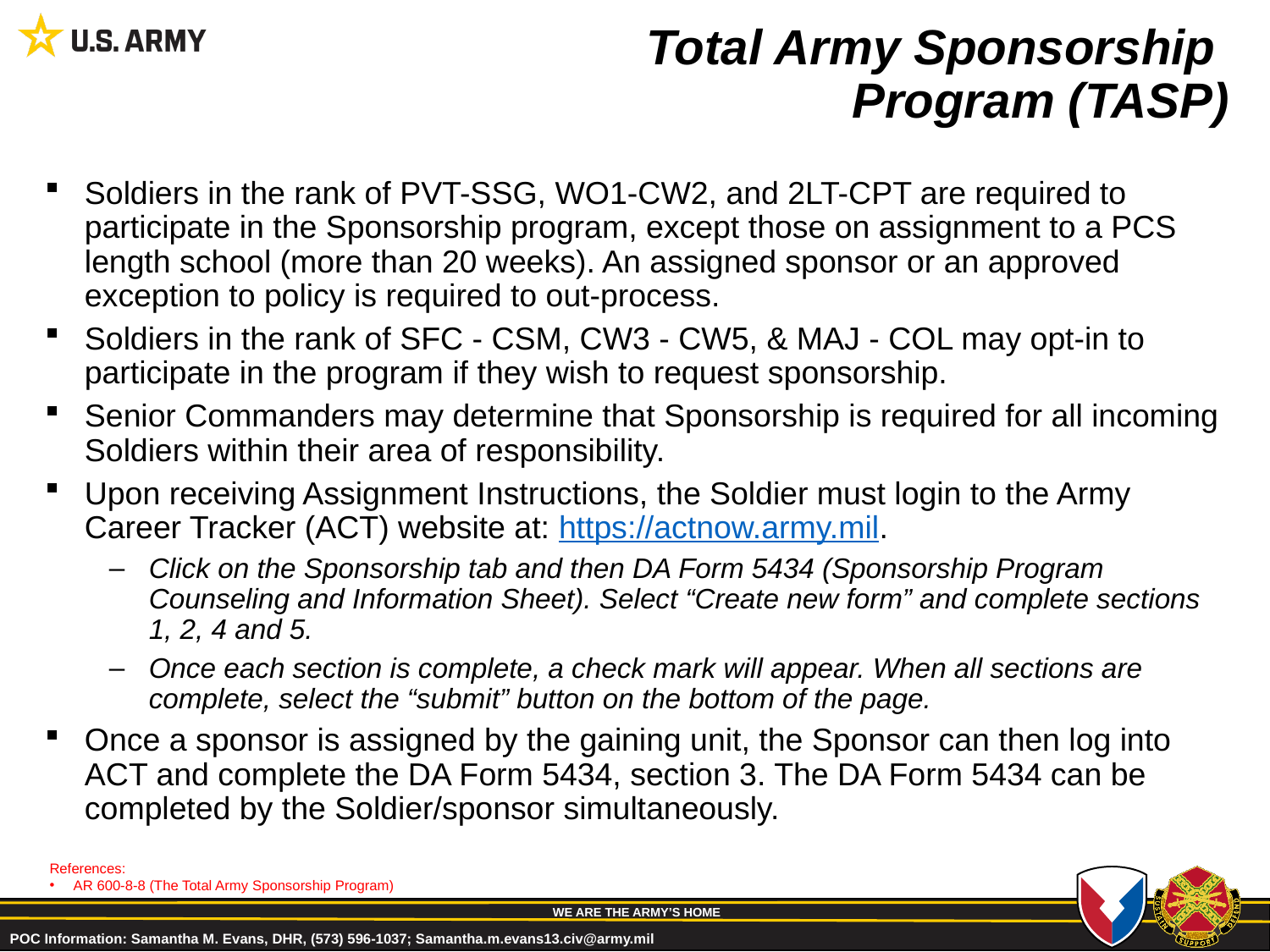

# Total Army Sponsorship Program (TASP)
Soldiers in the rank of PVT-SSG, WO1-CW2, and 2LT-CPT are required to participate in the Sponsorship program, except those on assignment to a PCS length school (more than 20 weeks). An assigned sponsor or an approved exception to policy is required to out-process.
Soldiers in the rank of SFC - CSM, CW3 - CW5, & MAJ - COL may opt-in to participate in the program if they wish to request sponsorship.
Senior Commanders may determine that Sponsorship is required for all incoming Soldiers within their area of responsibility.
Upon receiving Assignment Instructions, the Soldier must login to the Army Career Tracker (ACT) website at: https://actnow.army.mil.
Click on the Sponsorship tab and then DA Form 5434 (Sponsorship Program Counseling and Information Sheet). Select “Create new form” and complete sections 1, 2, 4 and 5.
Once each section is complete, a check mark will appear. When all sections are complete, select the “submit” button on the bottom of the page.
Once a sponsor is assigned by the gaining unit, the Sponsor can then log into ACT and complete the DA Form 5434, section 3. The DA Form 5434 can be completed by the Soldier/sponsor simultaneously.
References:
AR 600-8-8 (The Total Army Sponsorship Program)